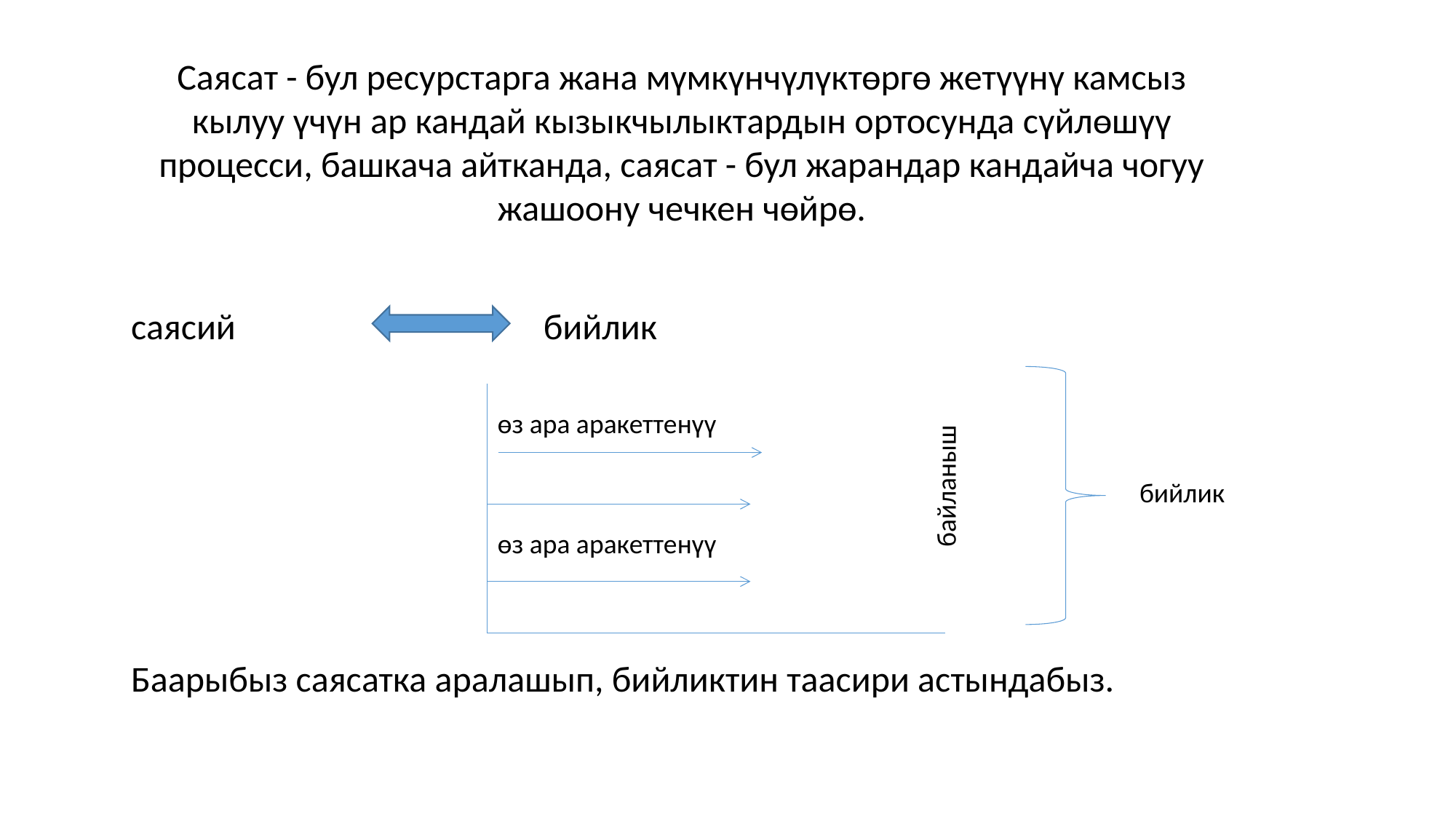

Саясат - бул ресурстарга жана мүмкүнчүлүктөргө жетүүнү камсыз кылуу үчүн ар кандай кызыкчылыктардын ортосунда сүйлөшүү процесси, башкача айтканда, саясат - бул жарандар кандайча чогуу жашоону чечкен чөйрө.
саясий
бийлик

өз ара аракеттенүү
байланыш
бийлик
өз ара аракеттенүү
Баарыбыз саясатка аралашып, бийликтин таасири астындабыз.